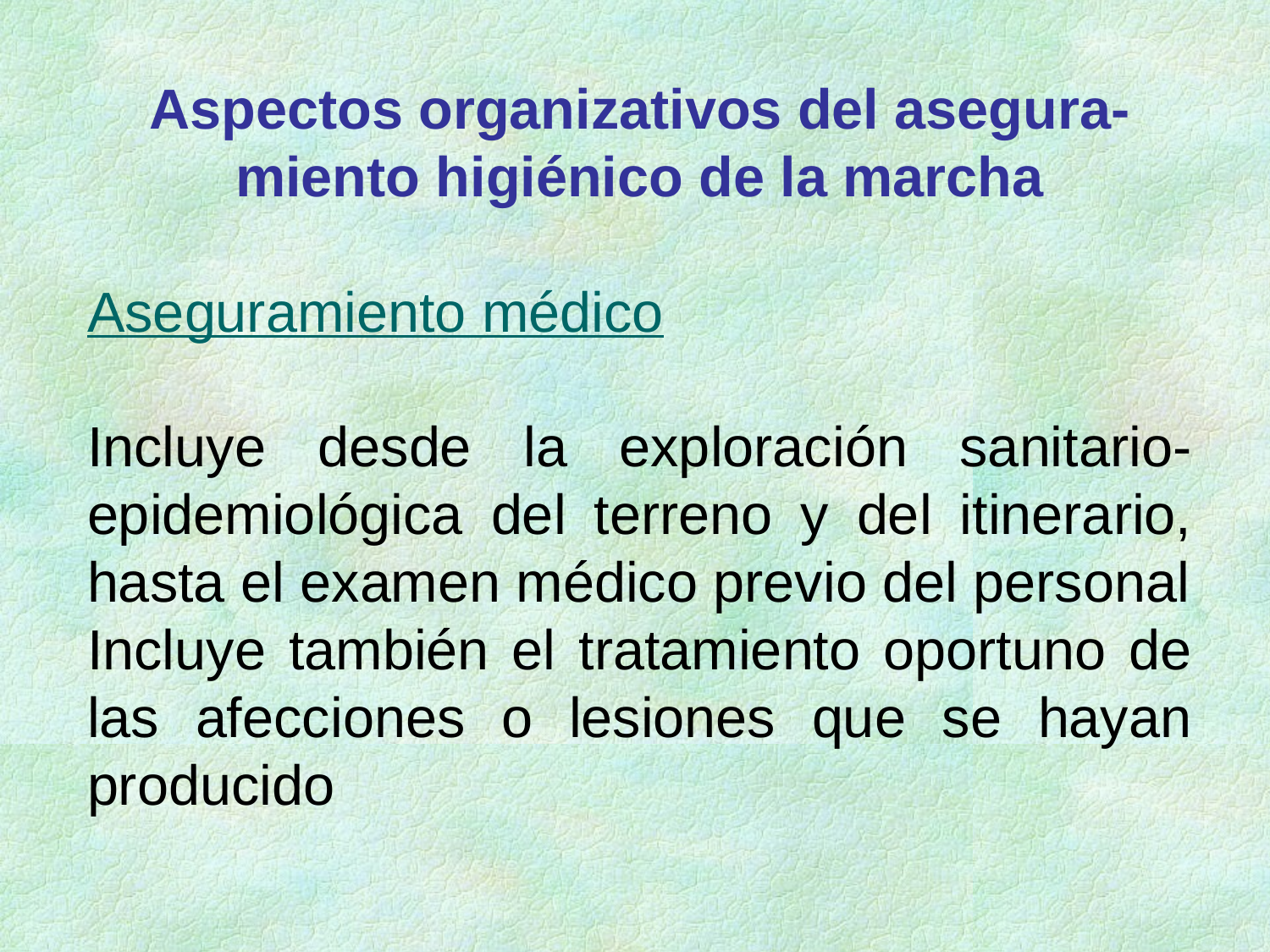

Aspectos organizativos del asegura-miento higiénico de la marcha

Aseguramiento médico

Incluye desde la exploración sanitario-epidemiológica del terreno y del itinerario, hasta el examen médico previo del personal
Incluye también el tratamiento oportuno de las afecciones o lesiones que se hayan producido